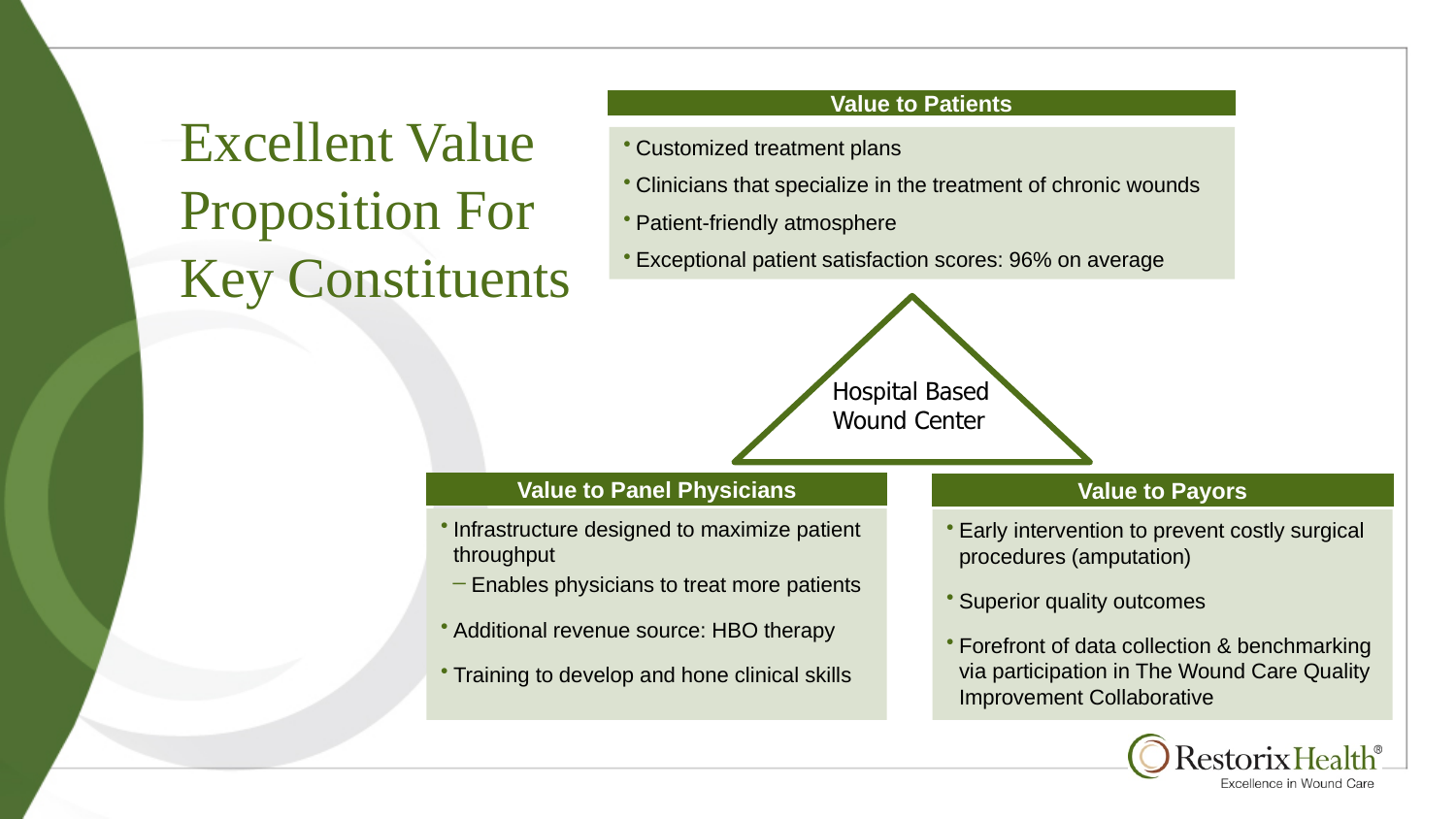

# Excellent Value Proposition For Key Constituents
Value to Patients
Customized treatment plans

Clinicians that specialize in the treatment of chronic wounds

Patient-friendly atmosphere

Exceptional patient satisfaction scores: 96% on average

Hospital Based Wound Center
Value to Panel Physicians
Value to Payors
Infrastructure designed to maximize patient throughput
Enables physicians to treat more patients

Additional revenue source: HBO therapy

Training to develop and hone clinical skills

Early intervention to prevent costly surgical procedures (amputation)

Superior quality outcomes

Forefront of data collection & benchmarking via participation in The Wound Care Quality Improvement Collaborative